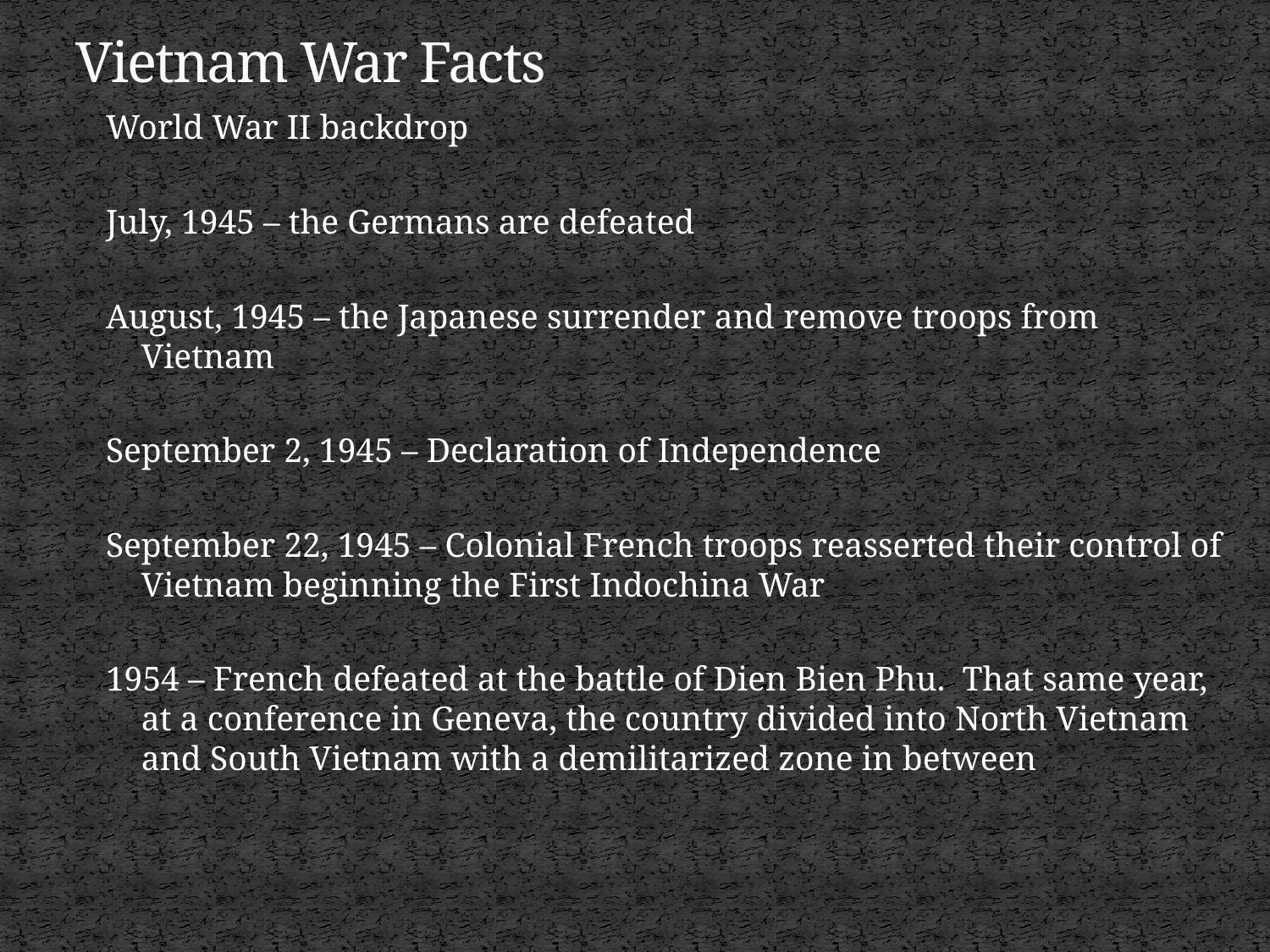

# Vietnam War Facts
World War II backdrop

July, 1945 – the Germans are defeated

August, 1945 – the Japanese surrender and remove troops from Vietnam

September 2, 1945 – Declaration of Independence

September 22, 1945 – Colonial French troops reasserted their control of Vietnam beginning the First Indochina War

1954 – French defeated at the battle of Dien Bien Phu.  That same year, at a conference in Geneva, the country divided into North Vietnam and South Vietnam with a demilitarized zone in between